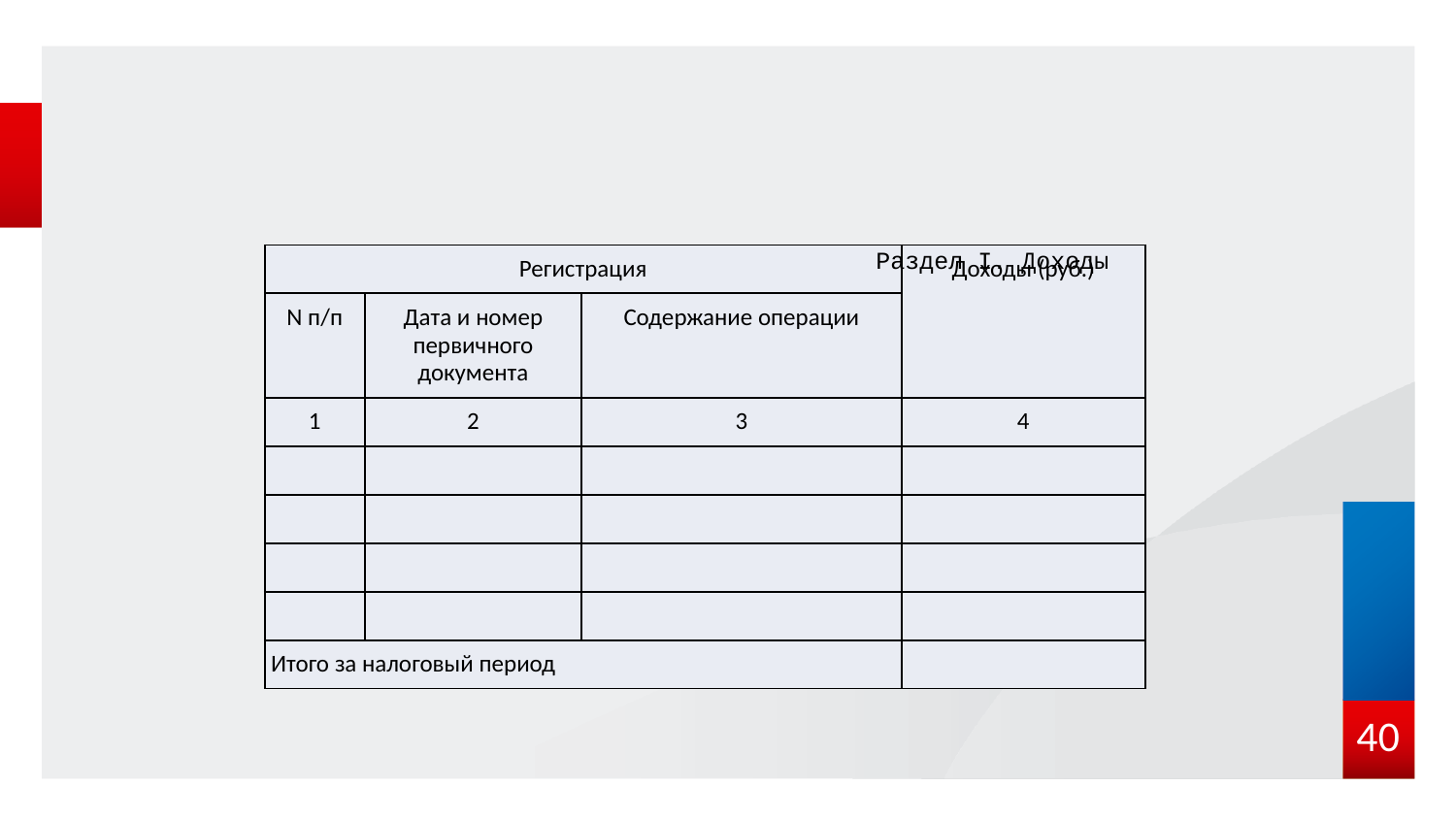

#
Раздел I. Доходы

| Регистрация |  |  | Доходы (руб.) |
| --- | --- | --- | --- |
| N п/п | Дата и номер первичного документа | Содержание операции |  |
| 1 | 2 | 3 | 4 |
|  |  |  |  |
|  |  |  |  |
|  |  |  |  |
|  |  |  |  |
| Итого за налоговый период |  |  |  |
40